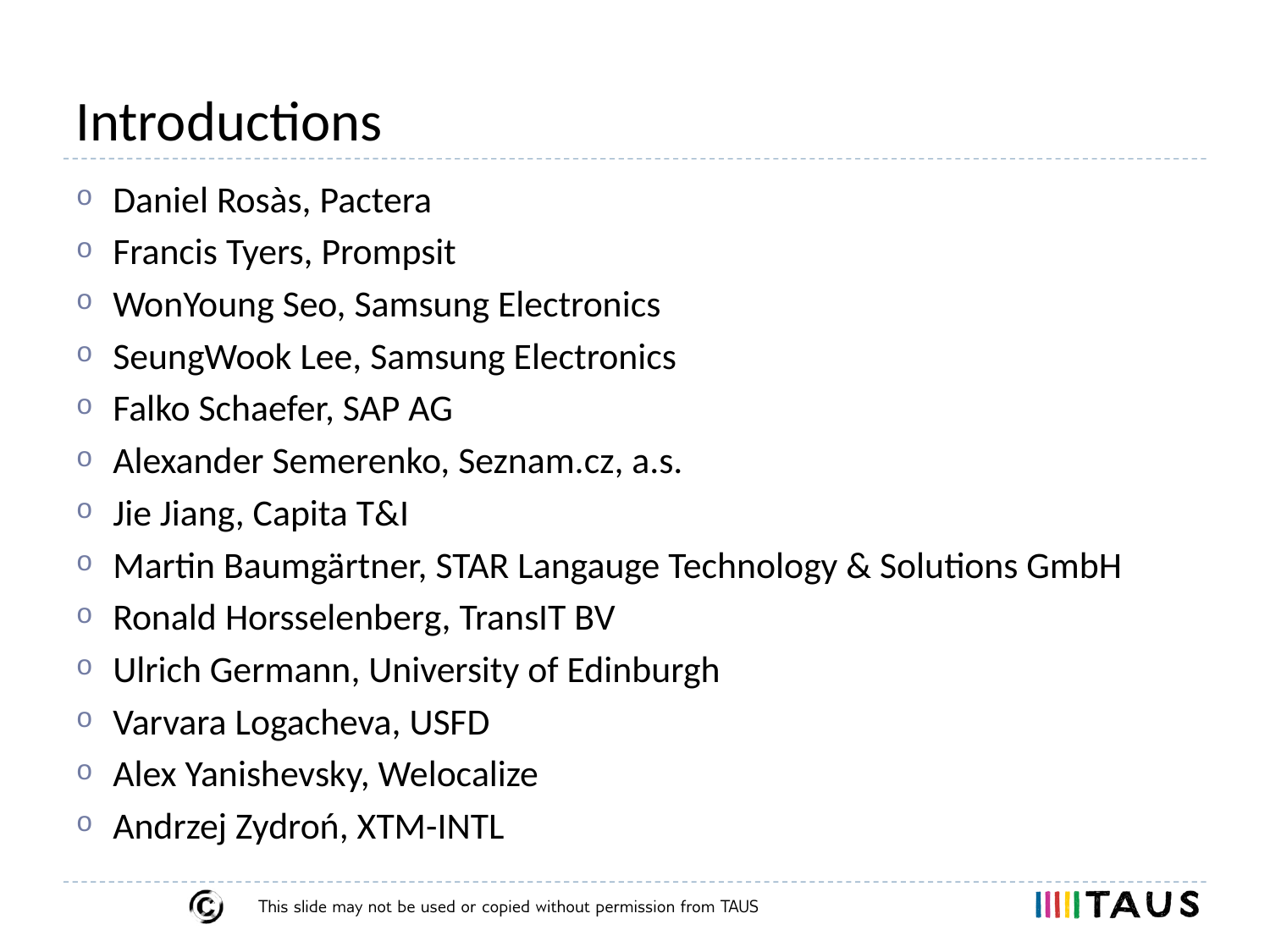

# Introductions
Daniel Rosàs, Pactera
Francis Tyers, Prompsit
WonYoung Seo, Samsung Electronics
SeungWook Lee, Samsung Electronics
Falko Schaefer, SAP AG
Alexander Semerenko, Seznam.cz, a.s.
Jie Jiang, Capita T&I
Martin Baumgärtner, STAR Langauge Technology & Solutions GmbH
Ronald Horsselenberg, TransIT BV
Ulrich Germann, University of Edinburgh
Varvara Logacheva, USFD
Alex Yanishevsky, Welocalize
Andrzej Zydroń, XTM-INTL